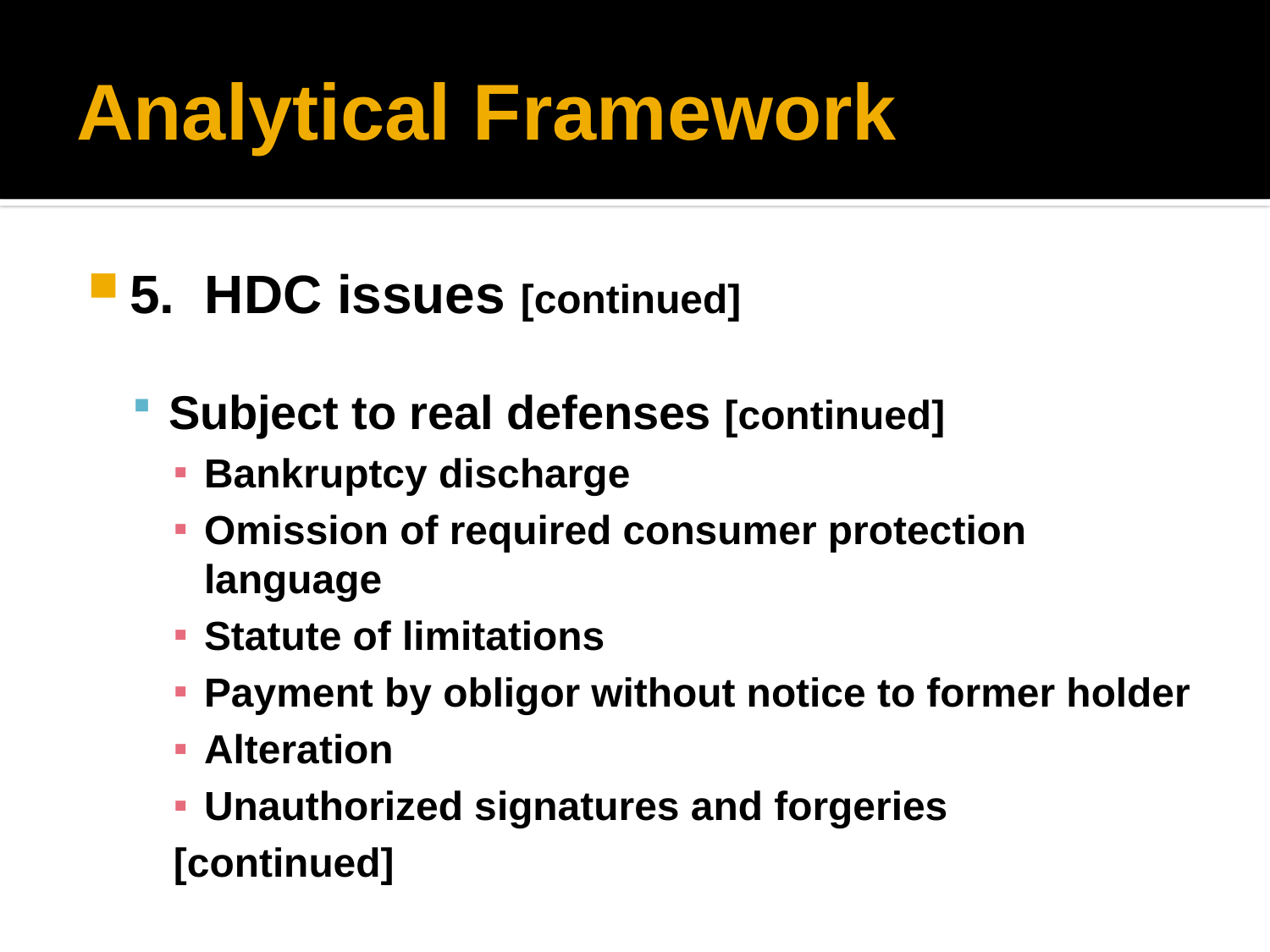

# Analytical Framework
5.  HDC issues [continued]

Subject to real defenses [continued]
Bankruptcy discharge
Omission of required consumer protection language
Statute of limitations
Payment by obligor without notice to former holder
Alteration
Unauthorized signatures and forgeries
							[continued]